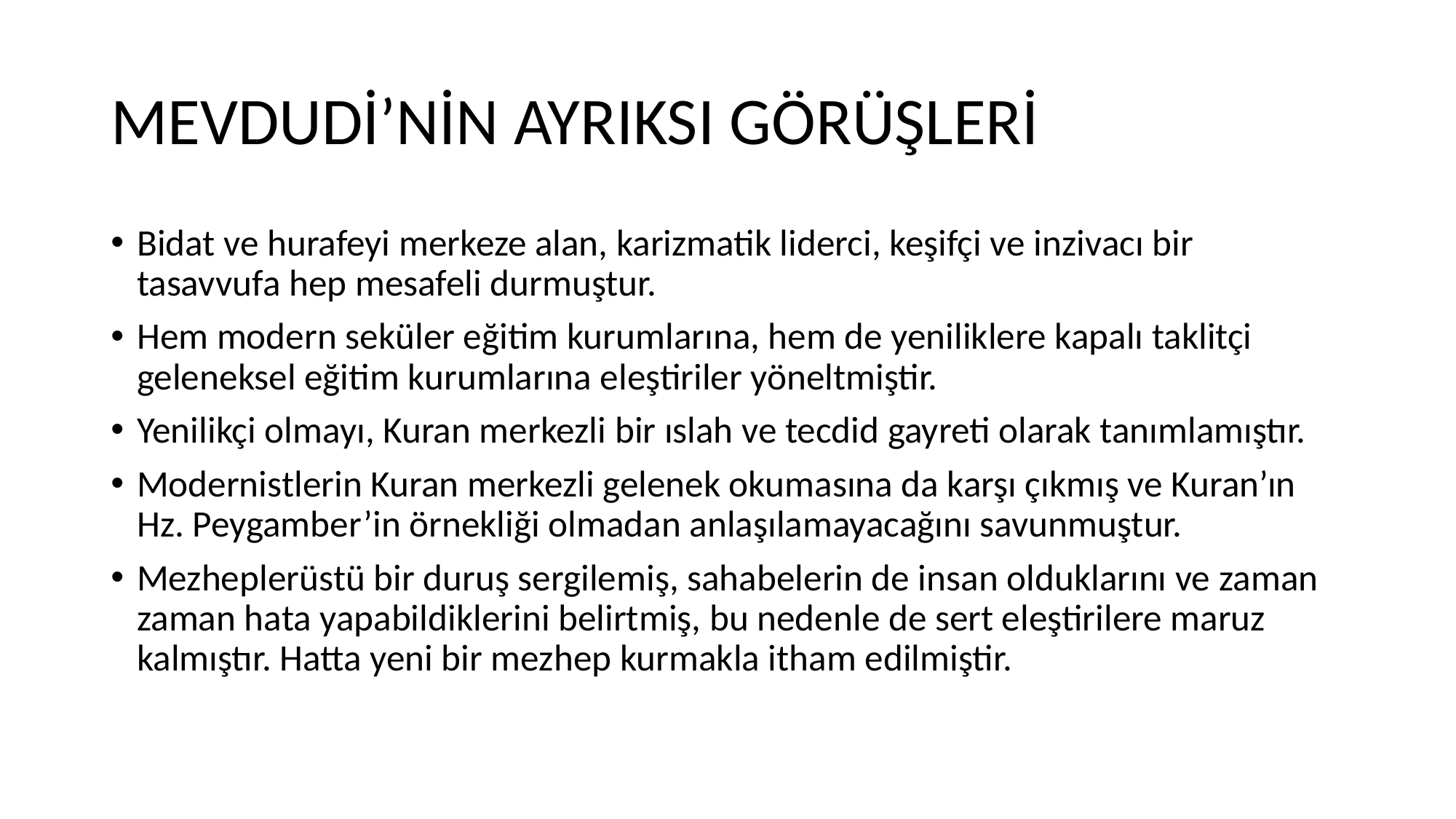

# MEVDUDİ’NİN AYRIKSI GÖRÜŞLERİ
Bidat ve hurafeyi merkeze alan, karizmatik liderci, keşifçi ve inzivacı bir tasavvufa hep mesafeli durmuştur.
Hem modern seküler eğitim kurumlarına, hem de yeniliklere kapalı taklitçi geleneksel eğitim kurumlarına eleştiriler yöneltmiştir.
Yenilikçi olmayı, Kuran merkezli bir ıslah ve tecdid gayreti olarak tanımlamıştır.
Modernistlerin Kuran merkezli gelenek okumasına da karşı çıkmış ve Kuran’ın Hz. Peygamber’in örnekliği olmadan anlaşılamayacağını savunmuştur.
Mezheplerüstü bir duruş sergilemiş, sahabelerin de insan olduklarını ve zaman zaman hata yapabildiklerini belirtmiş, bu nedenle de sert eleştirilere maruz kalmıştır. Hatta yeni bir mezhep kurmakla itham edilmiştir.